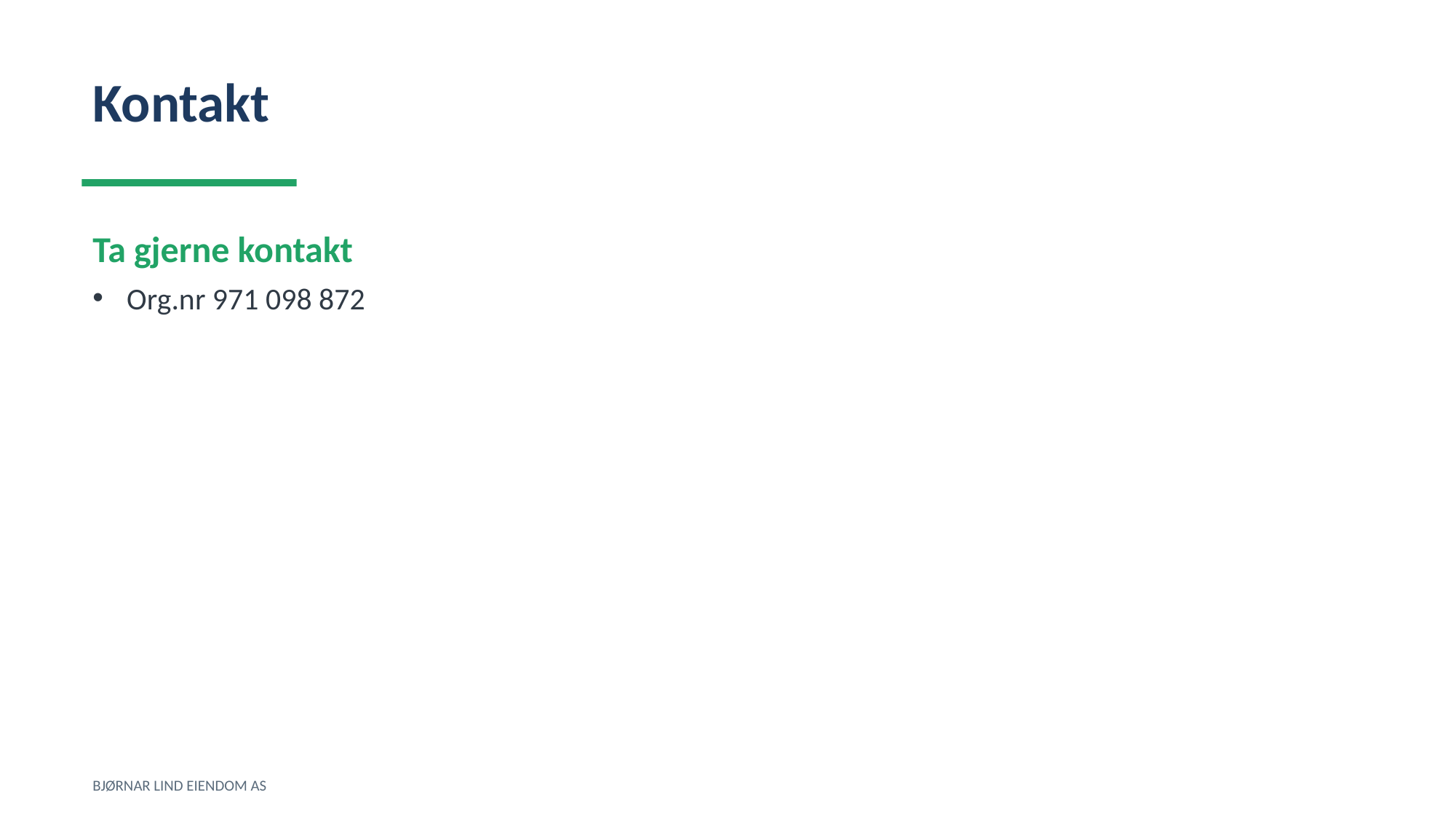

Kontakt

Ta gjerne kontakt
Org.nr 971 098 872
BJØRNAR LIND EIENDOM AS